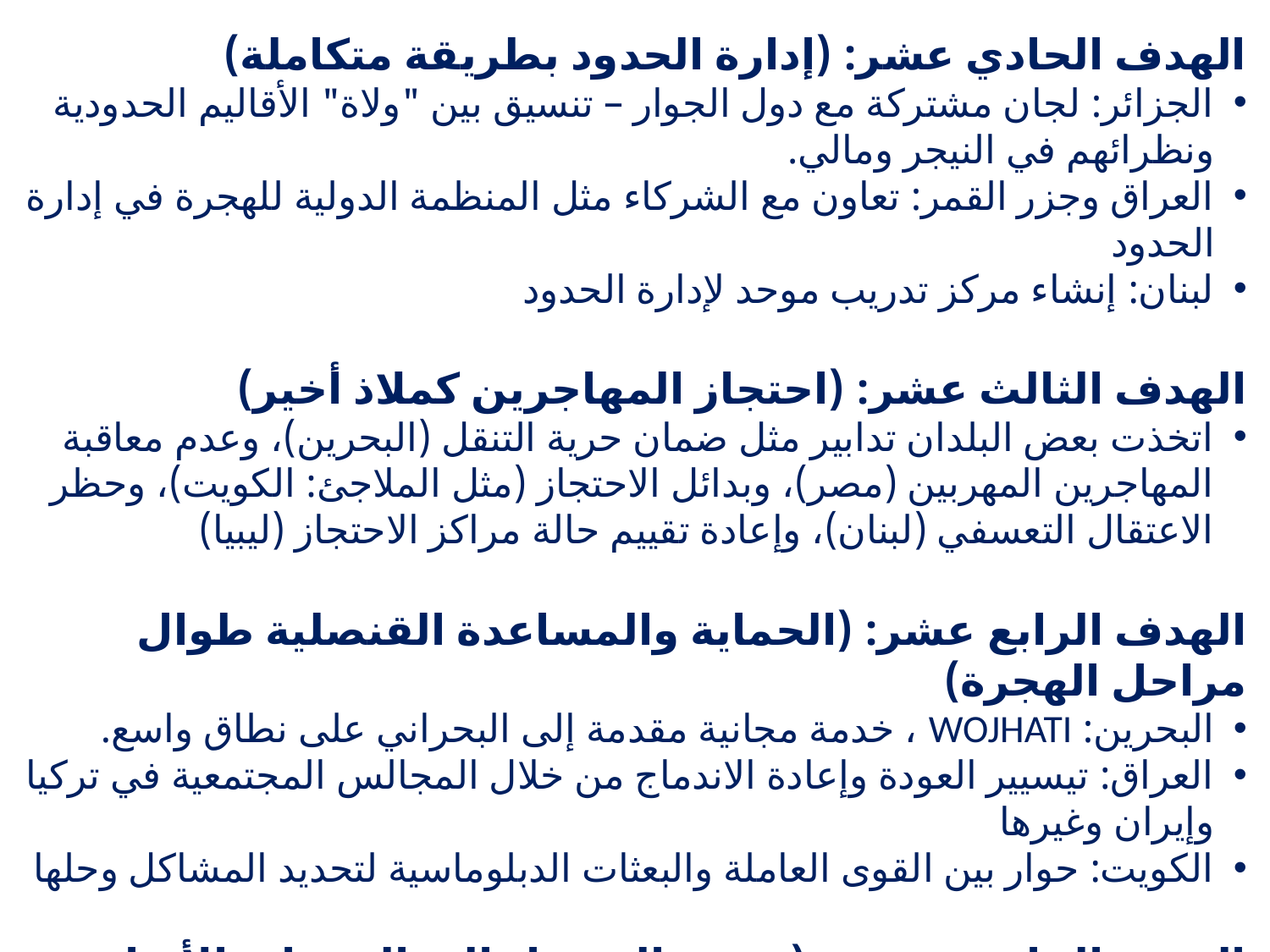

الهدف الحادي عشر: (إدارة الحدود بطريقة متكاملة)
الجزائر: لجان مشتركة مع دول الجوار – تنسيق بين "ولاة" الأقاليم الحدودية ونظرائهم في النيجر ومالي.
العراق وجزر القمر: تعاون مع الشركاء مثل المنظمة الدولية للهجرة في إدارة الحدود
لبنان: إنشاء مركز تدريب موحد لإدارة الحدود

الهدف الثالث عشر: (احتجاز المهاجرين كملاذ أخير)
اتخذت بعض البلدان تدابير مثل ضمان حرية التنقل (البحرين)، وعدم معاقبة المهاجرين المهربين (مصر)، وبدائل الاحتجاز (مثل الملاجئ: الكويت)، وحظر الاعتقال التعسفي (لبنان)، وإعادة تقييم حالة مراكز الاحتجاز (ليبيا)

الهدف الرابع عشر: (الحماية والمساعدة القنصلية طوال مراحل الهجرة)
البحرين: WOJHATI ، خدمة مجانية مقدمة إلى البحراني على نطاق واسع.
العراق: تيسيير العودة وإعادة الاندماج من خلال المجالس المجتمعية في تركيا وإيران وغيرها
الكويت: حوار بين القوى العاملة والبعثات الدبلوماسية لتحديد المشاكل وحلها

الهدف الخامس عشر: (توفير الوصول إلى الخدمات الأساسية للمهاجرين)
تشير تقارير الجزائر والبحرين ومصر والأردن والكويت ولبنان وقطر، أن المهاجرين قد استفادوا من الرعاية الصحية والتعليمية والاجتماعية وخاصة الرعاية الصحية خلال باء الكوفيد 19